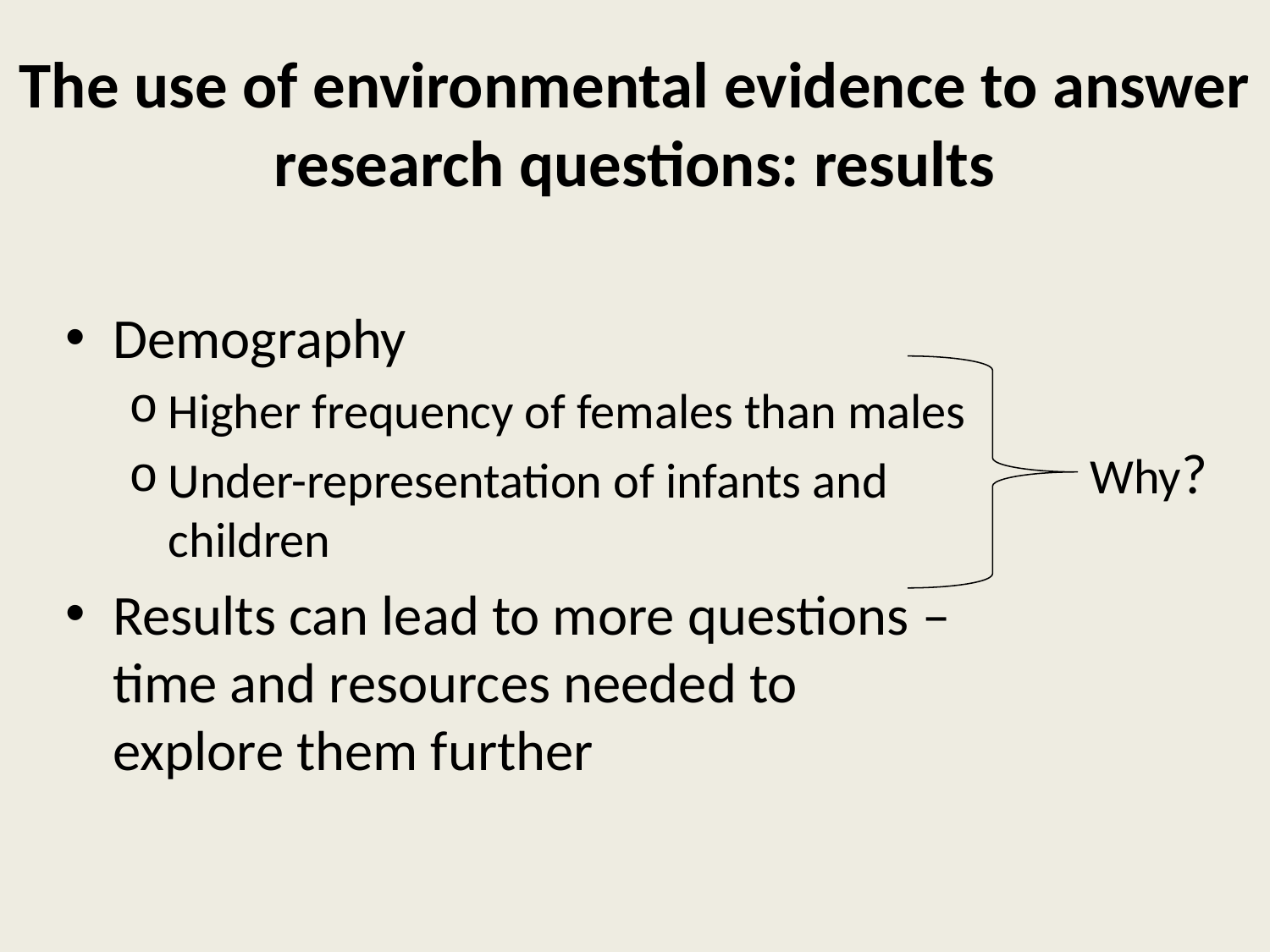

# The use of environmental evidence to answer research questions: results
Demography
Higher frequency of females than males
Under-representation of infants and children
Results can lead to more questions – time and resources needed to explore them further

Why?